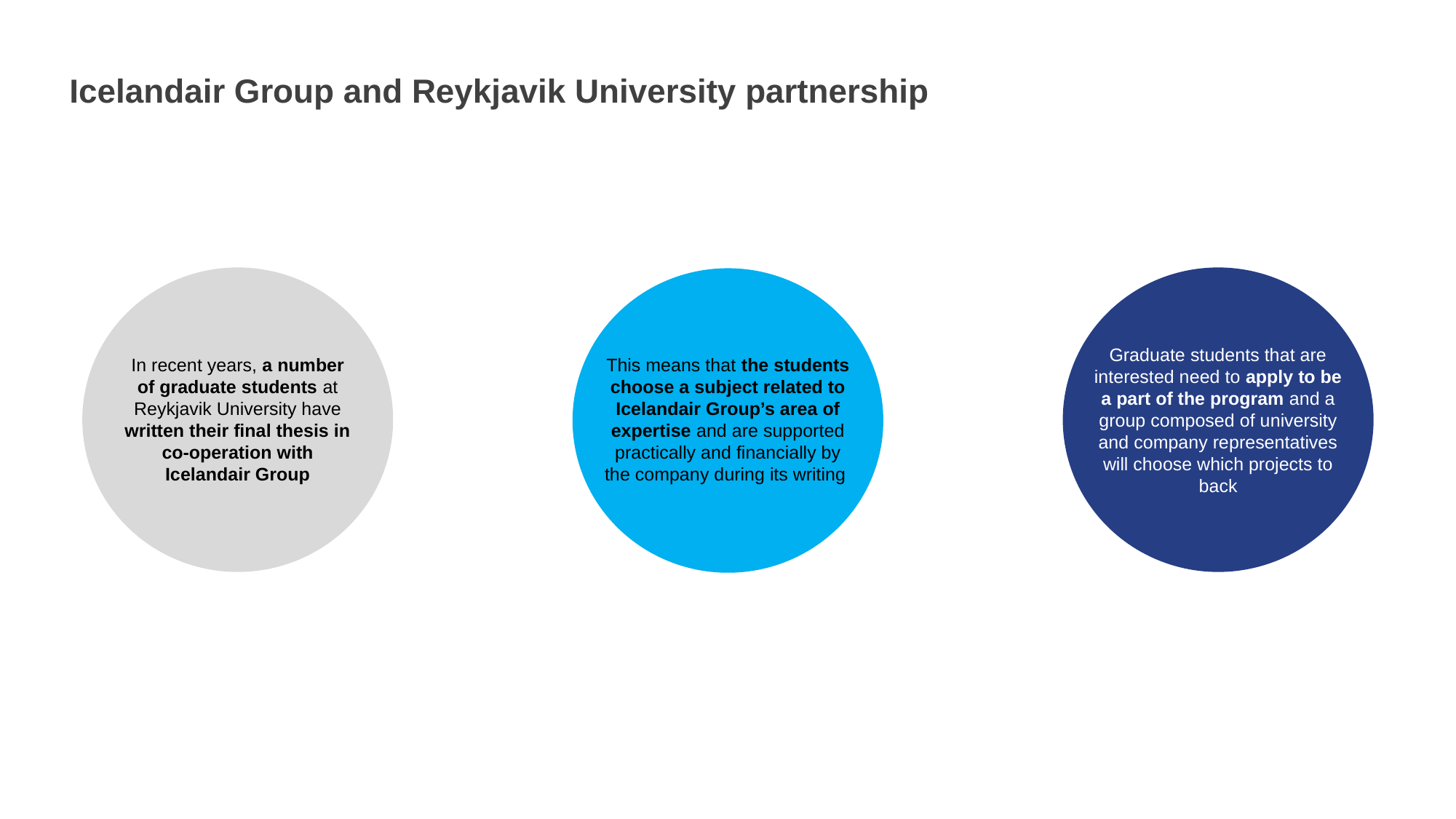

Icelandair Group and Reykjavik University partnership

In recent years, a number of graduate students at Reykjavik University have written their final thesis in co-operation with Icelandair Group

Graduate students that are interested need to apply to be a part of the program and a group composed of university and company representatives will choose which projects to back

This means that the students choose a subject related to Icelandair Group’s area of expertise and are supported practically and financially by the company during its writing